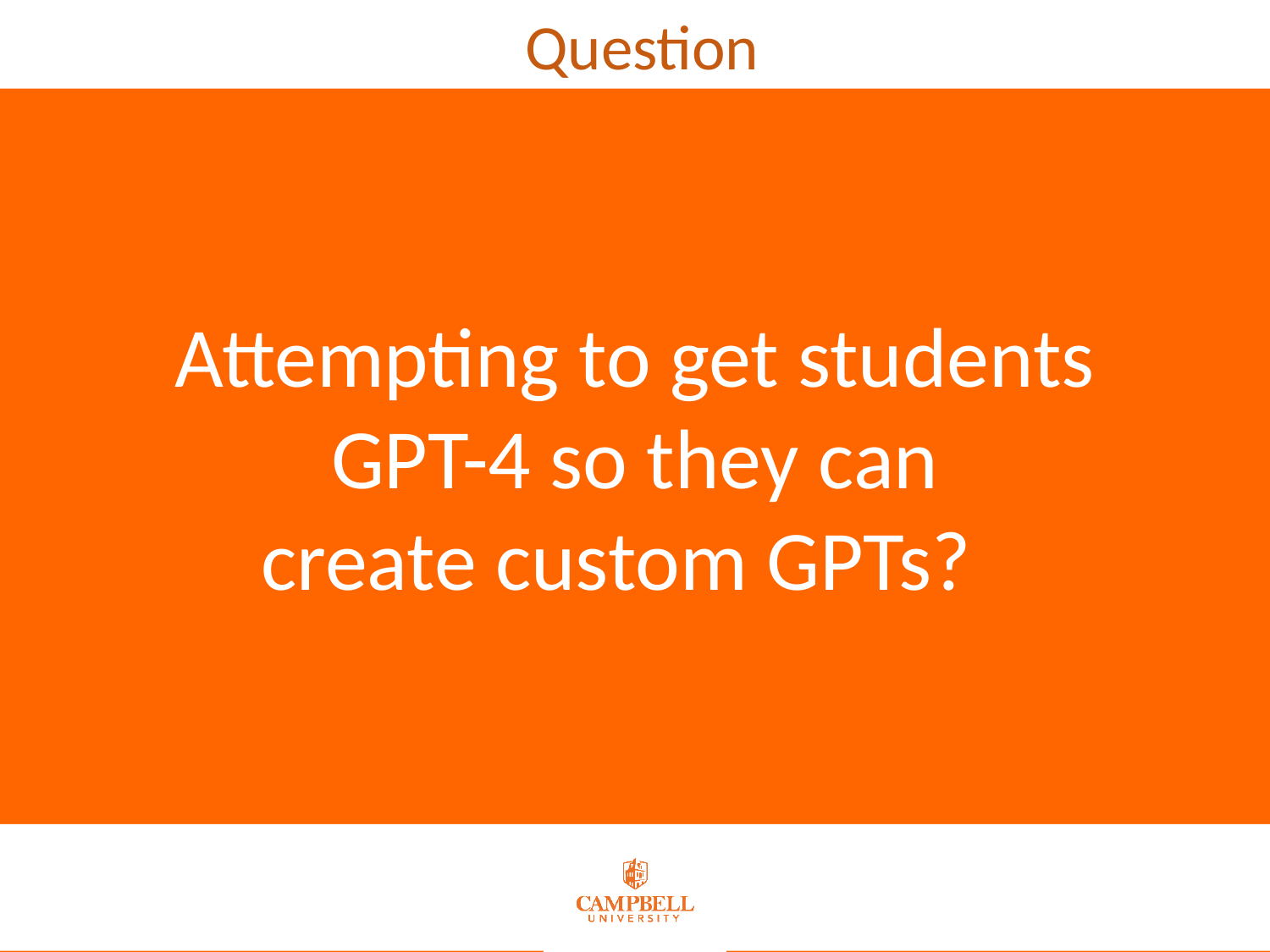

Question
Attempting to get students
 GPT-4 so they can
create custom GPTs?